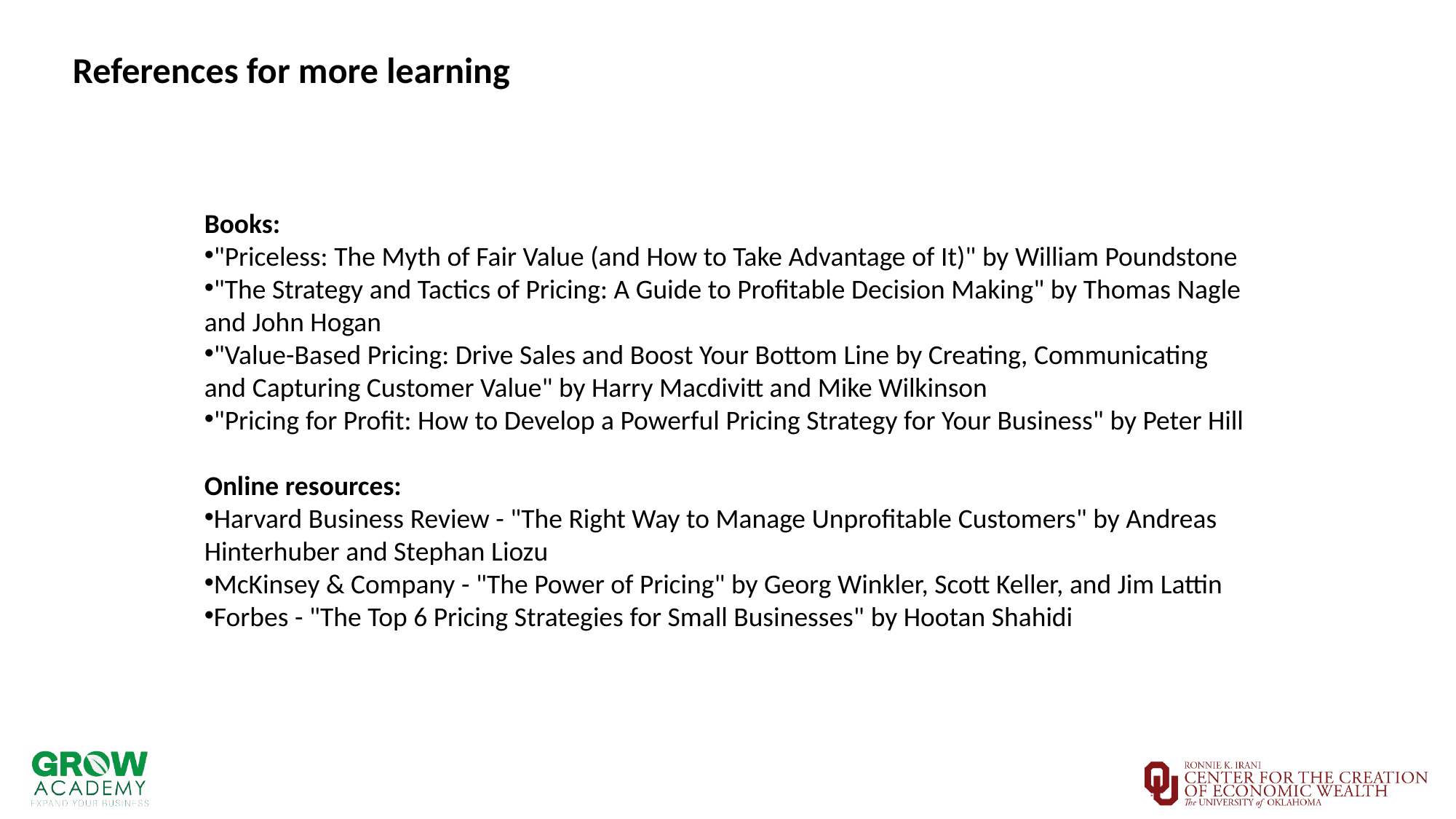

References for more learning
Books:
"Priceless: The Myth of Fair Value (and How to Take Advantage of It)" by William Poundstone
"The Strategy and Tactics of Pricing: A Guide to Profitable Decision Making" by Thomas Nagle and John Hogan
"Value-Based Pricing: Drive Sales and Boost Your Bottom Line by Creating, Communicating and Capturing Customer Value" by Harry Macdivitt and Mike Wilkinson
"Pricing for Profit: How to Develop a Powerful Pricing Strategy for Your Business" by Peter Hill

Online resources:
Harvard Business Review - "The Right Way to Manage Unprofitable Customers" by Andreas Hinterhuber and Stephan Liozu
McKinsey & Company - "The Power of Pricing" by Georg Winkler, Scott Keller, and Jim Lattin
Forbes - "The Top 6 Pricing Strategies for Small Businesses" by Hootan Shahidi